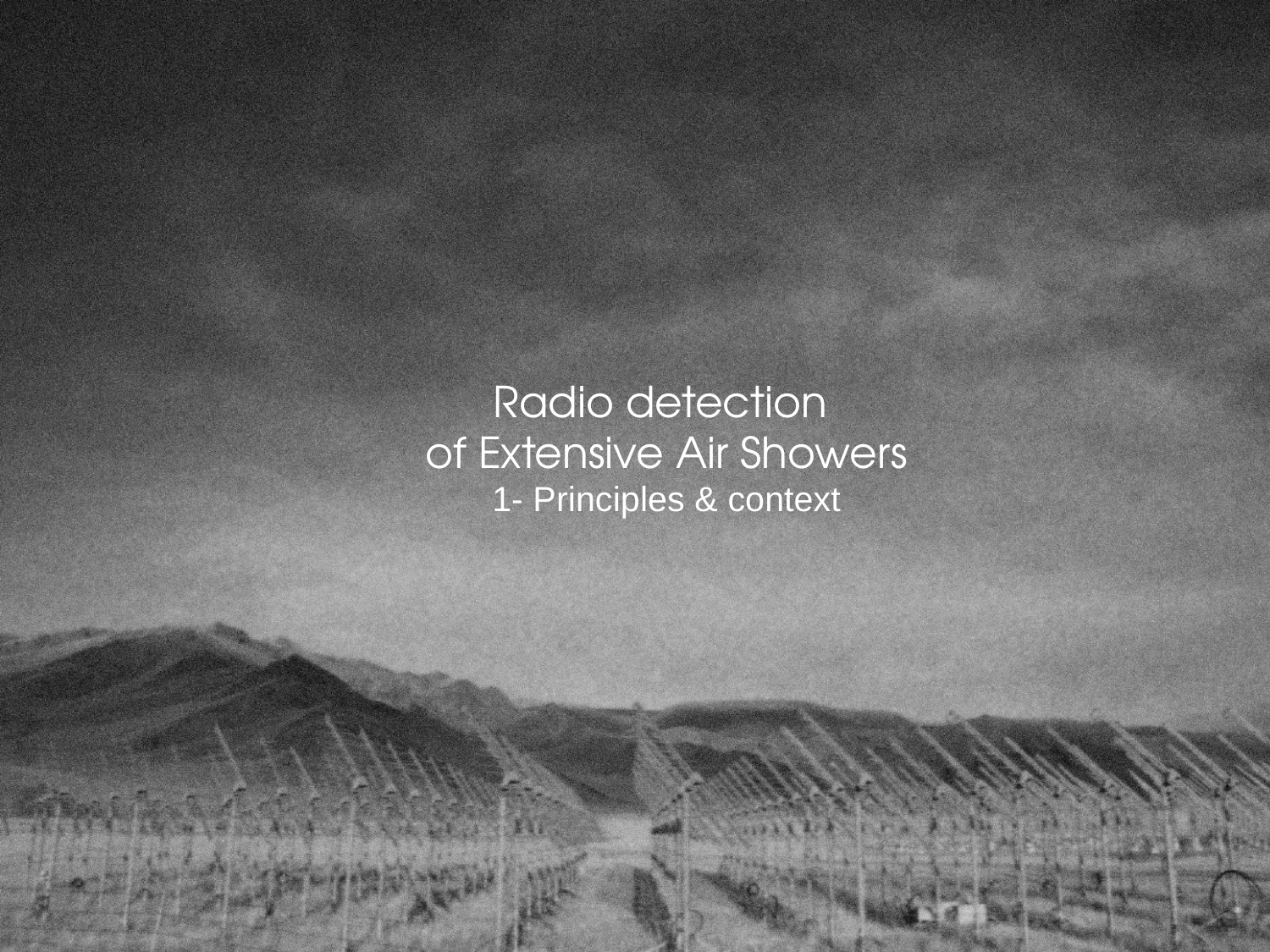

# Radio detection of Extensive Air Showers 1- Principles & context